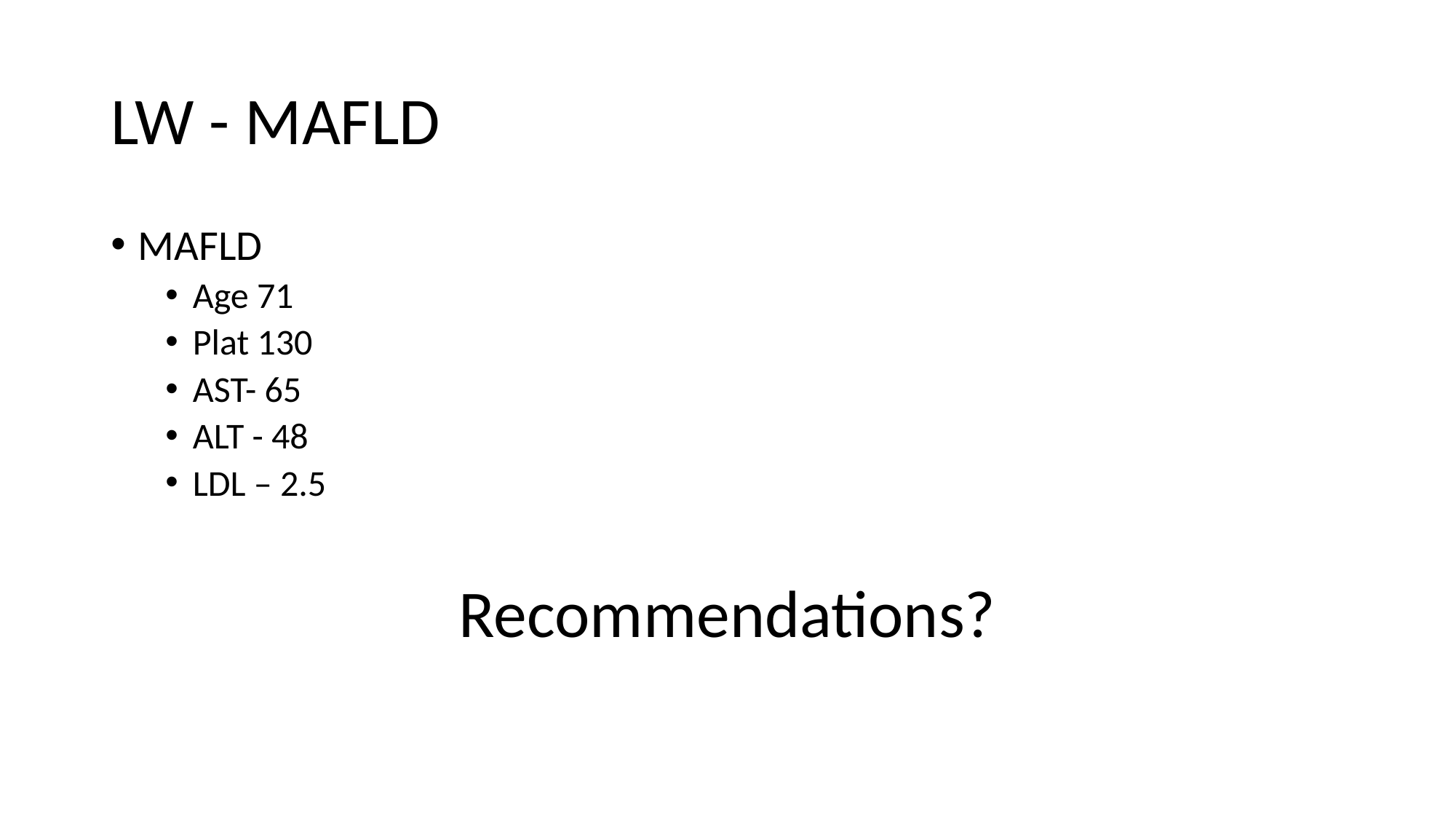

# LW - MAFLD
MAFLD
Age 71
Plat 130
AST- 65
ALT - 48
LDL – 2.5

Recommendations?